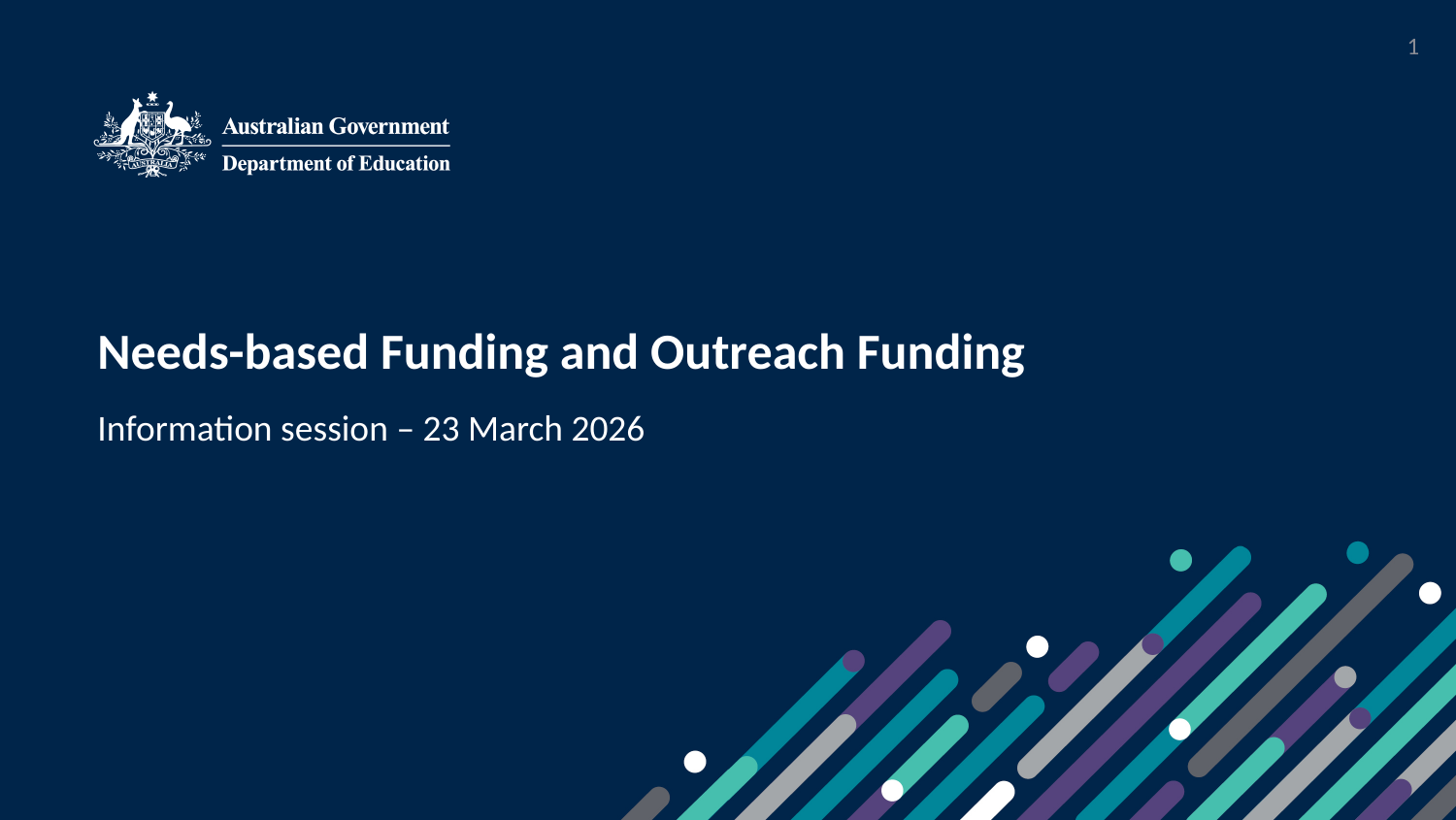

1
# Needs-based Funding and Outreach Funding
Information session – 23 March 2026